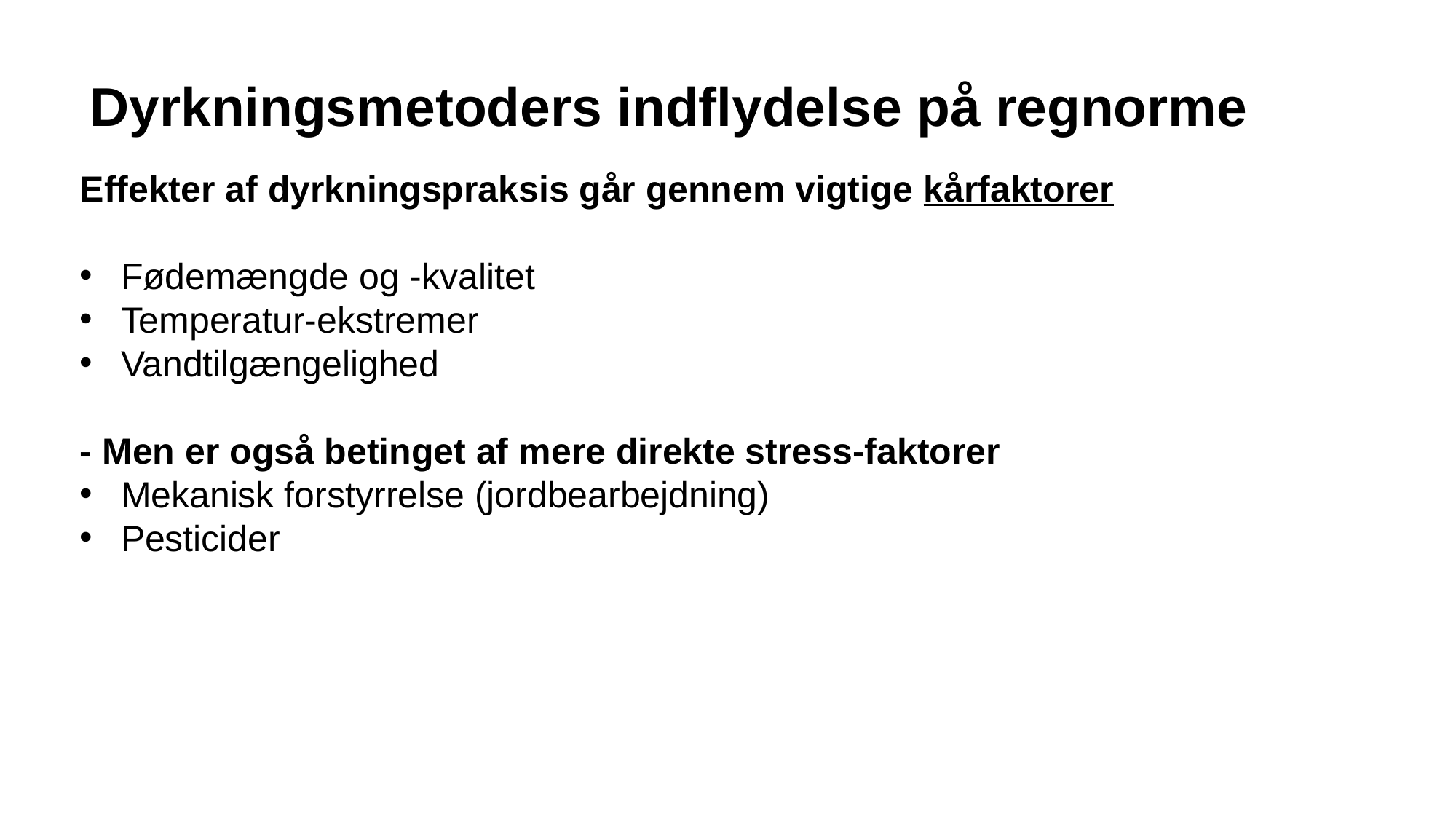

Dyrkningsmetoders indflydelse på regnorme
Effekter af dyrkningspraksis går gennem vigtige kårfaktorer

Fødemængde og -kvalitet
Temperatur-ekstremer
Vandtilgængelighed

- Men er også betinget af mere direkte stress-faktorer
Mekanisk forstyrrelse (jordbearbejdning)
Pesticider